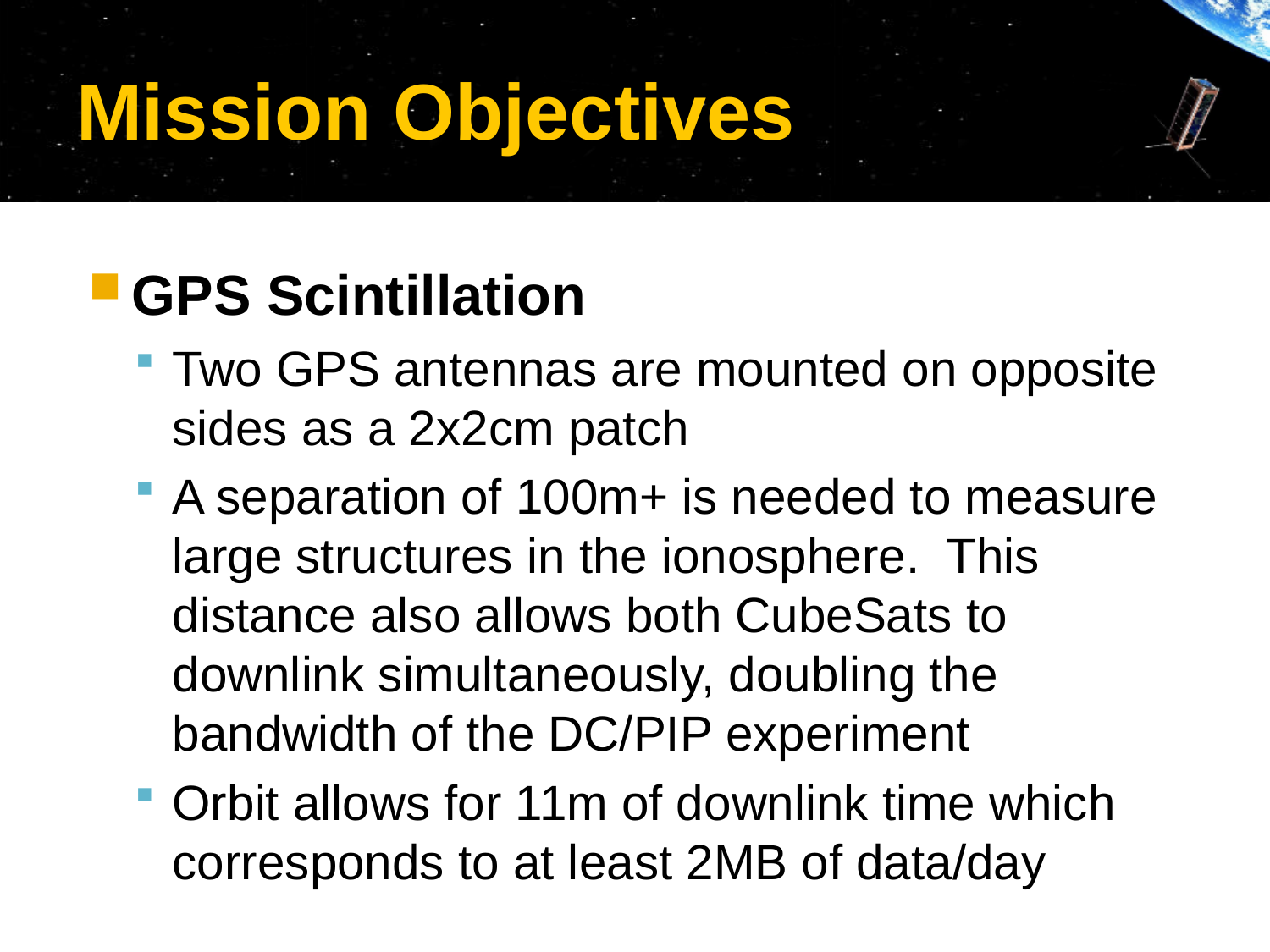

# Mission Objectives
GPS Scintillation
Two GPS antennas are mounted on opposite sides as a 2x2cm patch
A separation of 100m+ is needed to measure large structures in the ionosphere.  This distance also allows both CubeSats to downlink simultaneously, doubling the bandwidth of the DC/PIP experiment
Orbit allows for 11m of downlink time which corresponds to at least 2MB of data/day